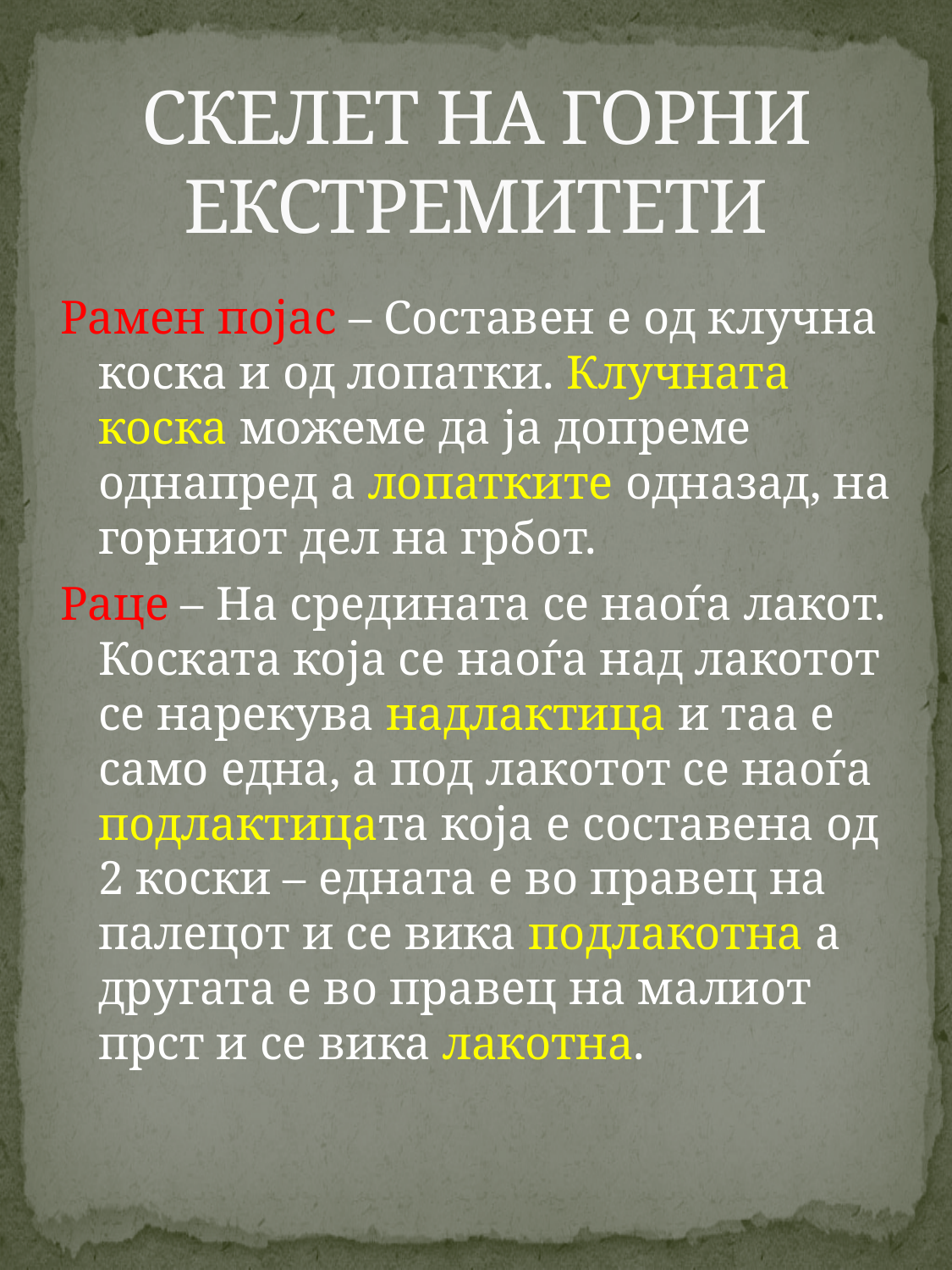

# СКЕЛЕТ НА ГОРНИ ЕКСТРЕМИТЕТИ
Рамен појас – Составен е од клучна коска и од лопатки. Клучната коска можеме да ја допреме однапред а лопатките одназад, на горниот дел на грбот.
Раце – На средината се наоѓа лакот. Коската која се наоѓа над лакотот се нарекува надлактица и таа е само една, а под лакотот се наоѓа подлактицата која е составена од 2 коски – едната е во правец на палецот и се вика подлакотна а другата е во правец на малиот прст и се вика лакотна.